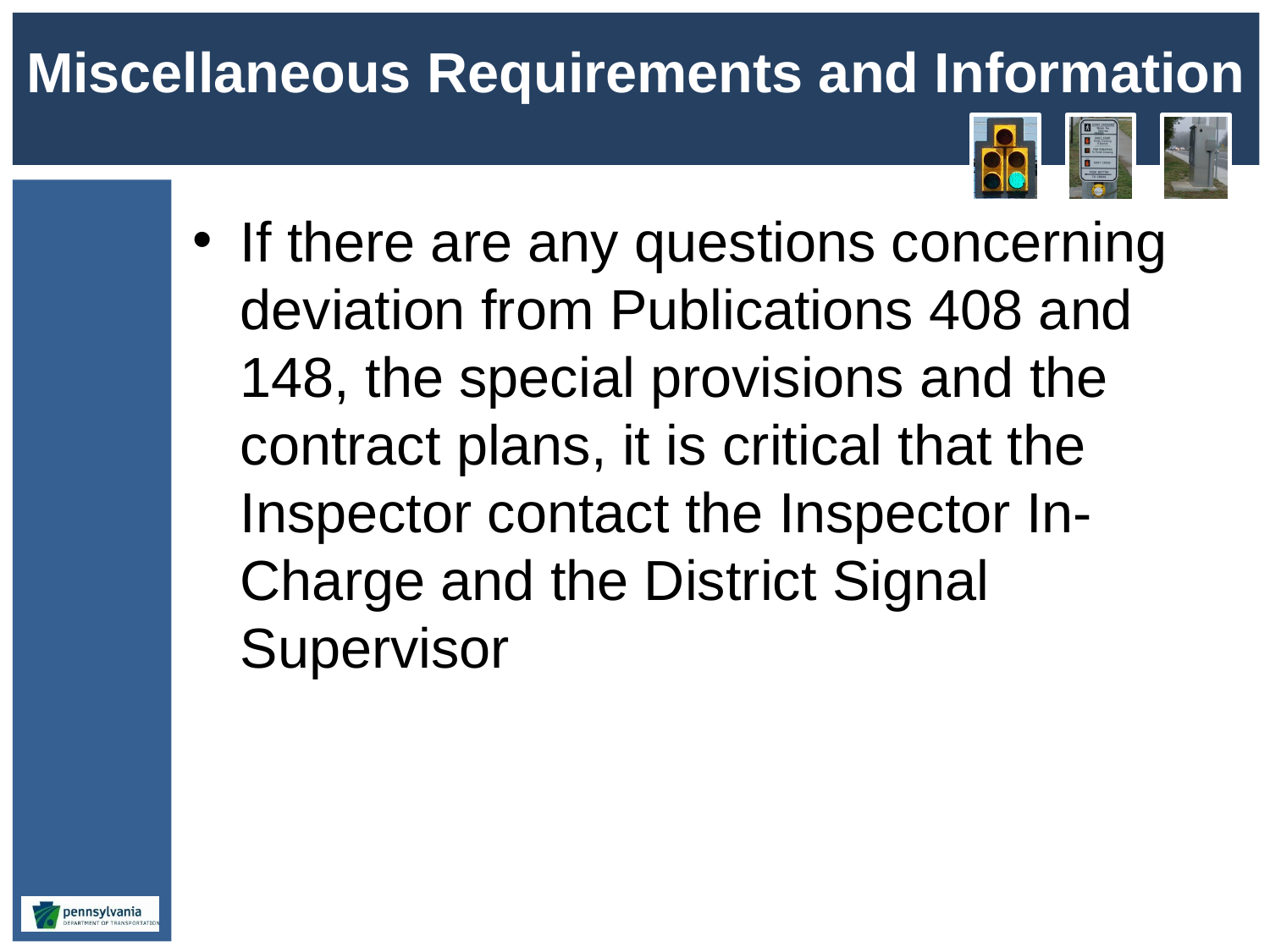

# Miscellaneous Requirements and Information
If there are any questions concerning deviation from Publications 408 and 148, the special provisions and the contract plans, it is critical that the Inspector contact the Inspector In-Charge and the District Signal Supervisor